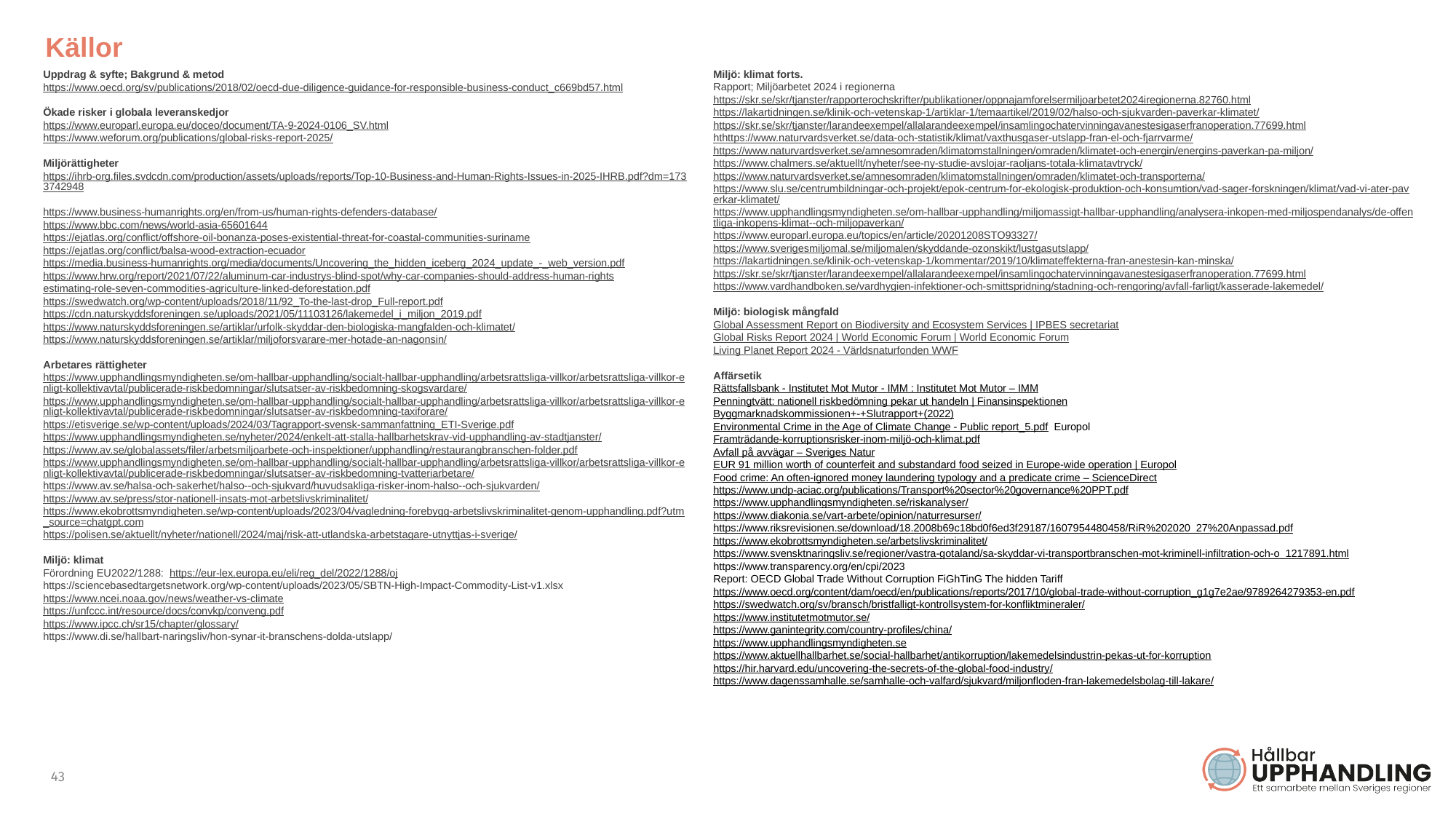

Källor
Uppdrag & syfte; Bakgrund & metod
https://www.oecd.org/sv/publications/2018/02/oecd-due-diligence-guidance-for-responsible-business-conduct_c669bd57.html

Ökade risker i globala leveranskedjor
https://www.europarl.europa.eu/doceo/document/TA-9-2024-0106_SV.html
https://www.weforum.org/publications/global-risks-report-2025/

Miljörättigheter
https://ihrb-org.files.svdcdn.com/production/assets/uploads/reports/Top-10-Business-and-Human-Rights-Issues-in-2025-IHRB.pdf?dm=1733742948
https://www.business-humanrights.org/en/from-us/human-rights-defenders-database/
https://www.bbc.com/news/world-asia-65601644
https://ejatlas.org/conflict/offshore-oil-bonanza-poses-existential-threat-for-coastal-communities-suriname
https://ejatlas.org/conflict/balsa-wood-extraction-ecuador
https://media.business-humanrights.org/media/documents/Uncovering_the_hidden_iceberg_2024_update_-_web_version.pdf
https://www.hrw.org/report/2021/07/22/aluminum-car-industrys-blind-spot/why-car-companies-should-address-human-rights
estimating-role-seven-commodities-agriculture-linked-deforestation.pdf
https://swedwatch.org/wp-content/uploads/2018/11/92_To-the-last-drop_Full-report.pdf
https://cdn.naturskyddsforeningen.se/uploads/2021/05/11103126/lakemedel_i_miljon_2019.pdf
https://www.naturskyddsforeningen.se/artiklar/urfolk-skyddar-den-biologiska-mangfalden-och-klimatet/
https://www.naturskyddsforeningen.se/artiklar/miljoforsvarare-mer-hotade-an-nagonsin/

Arbetares rättigheter
https://www.upphandlingsmyndigheten.se/om-hallbar-upphandling/socialt-hallbar-upphandling/arbetsrattsliga-villkor/arbetsrattsliga-villkor-enligt-kollektivavtal/publicerade-riskbedomningar/slutsatser-av-riskbedomning-skogsvardare/
https://www.upphandlingsmyndigheten.se/om-hallbar-upphandling/socialt-hallbar-upphandling/arbetsrattsliga-villkor/arbetsrattsliga-villkor-enligt-kollektivavtal/publicerade-riskbedomningar/slutsatser-av-riskbedomning-taxiforare/
https://etisverige.se/wp-content/uploads/2024/03/Tagrapport-svensk-sammanfattning_ETI-Sverige.pdf
https://www.upphandlingsmyndigheten.se/nyheter/2024/enkelt-att-stalla-hallbarhetskrav-vid-upphandling-av-stadtjanster/
https://www.av.se/globalassets/filer/arbetsmiljoarbete-och-inspektioner/upphandling/restaurangbranschen-folder.pdf
https://www.upphandlingsmyndigheten.se/om-hallbar-upphandling/socialt-hallbar-upphandling/arbetsrattsliga-villkor/arbetsrattsliga-villkor-enligt-kollektivavtal/publicerade-riskbedomningar/slutsatser-av-riskbedomning-tvatteriarbetare/
https://www.av.se/halsa-och-sakerhet/halso--och-sjukvard/huvudsakliga-risker-inom-halso--och-sjukvarden/
https://www.av.se/press/stor-nationell-insats-mot-arbetslivskriminalitet/
https://www.ekobrottsmyndigheten.se/wp-content/uploads/2023/04/vagledning-forebygg-arbetslivskriminalitet-genom-upphandling.pdf?utm_source=chatgpt.com
https://polisen.se/aktuellt/nyheter/nationell/2024/maj/risk-att-utlandska-arbetstagare-utnyttjas-i-sverige/

Miljö: klimat
Förordning EU2022/1288:  https://eur-lex.europa.eu/eli/reg_del/2022/1288/oj
https://sciencebasedtargetsnetwork.org/wp-content/uploads/2023/05/SBTN-High-Impact-Commodity-List-v1.xlsx
https://www.ncei.noaa.gov/news/weather-vs-climate
https://unfccc.int/resource/docs/convkp/conveng.pdf
https://www.ipcc.ch/sr15/chapter/glossary/
https://www.di.se/hallbart-naringsliv/hon-synar-it-branschens-dolda-utslapp/

Miljö: klimat forts.
Rapport; Miljöarbetet 2024 i regionerna https://skr.se/skr/tjanster/rapporterochskrifter/publikationer/oppnajamforelsermiljoarbetet2024iregionerna.82760.html
https://lakartidningen.se/klinik-och-vetenskap-1/artiklar-1/temaartikel/2019/02/halso-och-sjukvarden-paverkar-klimatet/
https://skr.se/skr/tjanster/larandeexempel/allalarandeexempel/insamlingochatervinningavanestesigaserfranoperation.77699.html
hthttps://www.naturvardsverket.se/data-och-statistik/klimat/vaxthusgaser-utslapp-fran-el-och-fjarrvarme/
https://www.naturvardsverket.se/amnesomraden/klimatomstallningen/omraden/klimatet-och-energin/energins-paverkan-pa-miljon/
https://www.chalmers.se/aktuellt/nyheter/see-ny-studie-avslojar-raoljans-totala-klimatavtryck/
https://www.naturvardsverket.se/amnesomraden/klimatomstallningen/omraden/klimatet-och-transporterna/
https://www.slu.se/centrumbildningar-och-projekt/epok-centrum-for-ekologisk-produktion-och-konsumtion/vad-sager-forskningen/klimat/vad-vi-ater-paverkar-klimatet/
https://www.upphandlingsmyndigheten.se/om-hallbar-upphandling/miljomassigt-hallbar-upphandling/analysera-inkopen-med-miljospendanalys/de-offentliga-inkopens-klimat--och-miljopaverkan/
https://www.europarl.europa.eu/topics/en/article/20201208STO93327/
https://www.sverigesmiljomal.se/miljomalen/skyddande-ozonskikt/lustgasutslapp/
https://lakartidningen.se/klinik-och-vetenskap-1/kommentar/2019/10/klimateffekterna-fran-anestesin-kan-minska/
https://skr.se/skr/tjanster/larandeexempel/allalarandeexempel/insamlingochatervinningavanestesigaserfranoperation.77699.html
https://www.vardhandboken.se/vardhygien-infektioner-och-smittspridning/stadning-och-rengoring/avfall-farligt/kasserade-lakemedel/

Miljö: biologisk mångfald
Global Assessment Report on Biodiversity and Ecosystem Services | IPBES secretariat
Global Risks Report 2024 | World Economic Forum | World Economic Forum
Living Planet Report 2024 - Världsnaturfonden WWF

Affärsetik
Rättsfallsbank - Institutet Mot Mutor - IMM : Institutet Mot Mutor – IMM
Penningtvätt: nationell riskbedömning pekar ut handeln | Finansinspektionen
Byggmarknadskommissionen+-+Slutrapport+(2022)
Environmental Crime in the Age of Climate Change - Public report_5.pdf  Europol
Framträdande-korruptionsrisker-inom-miljö-och-klimat.pdf
Avfall på avvägar – Sveriges Natur
EUR 91 million worth of counterfeit and substandard food seized in Europe-wide operation | Europol
Food crime: An often-ignored money laundering typology and a predicate crime – ScienceDirect
https://www.undp-aciac.org/publications/Transport%20sector%20governance%20PPT.pdf
https://www.upphandlingsmyndigheten.se/riskanalyser/
https://www.diakonia.se/vart-arbete/opinion/naturresurser/
https://www.riksrevisionen.se/download/18.2008b69c18bd0f6ed3f29187/1607954480458/RiR%202020_27%20Anpassad.pdf
https://www.ekobrottsmyndigheten.se/arbetslivskriminalitet/
https://www.svensktnaringsliv.se/regioner/vastra-gotaland/sa-skyddar-vi-transportbranschen-mot-kriminell-infiltration-och-o_1217891.html
https://www.transparency.org/en/cpi/2023
Report: OECD Global Trade Without Corruption FiGhTinG The hidden Tariff https://www.oecd.org/content/dam/oecd/en/publications/reports/2017/10/global-trade-without-corruption_g1g7e2ae/9789264279353-en.pdf
https://swedwatch.org/sv/bransch/bristfalligt-kontrollsystem-for-konfliktmineraler/
https://www.institutetmotmutor.se/
https://www.ganintegrity.com/country-profiles/china/
https://www.upphandlingsmyndigheten.se
https://www.aktuellhallbarhet.se/social-hallbarhet/antikorruption/lakemedelsindustrin-pekas-ut-for-korruption
https://hir.harvard.edu/uncovering-the-secrets-of-the-global-food-industry/
https://www.dagenssamhalle.se/samhalle-och-valfard/sjukvard/miljonfloden-fran-lakemedelsbolag-till-lakare/

43